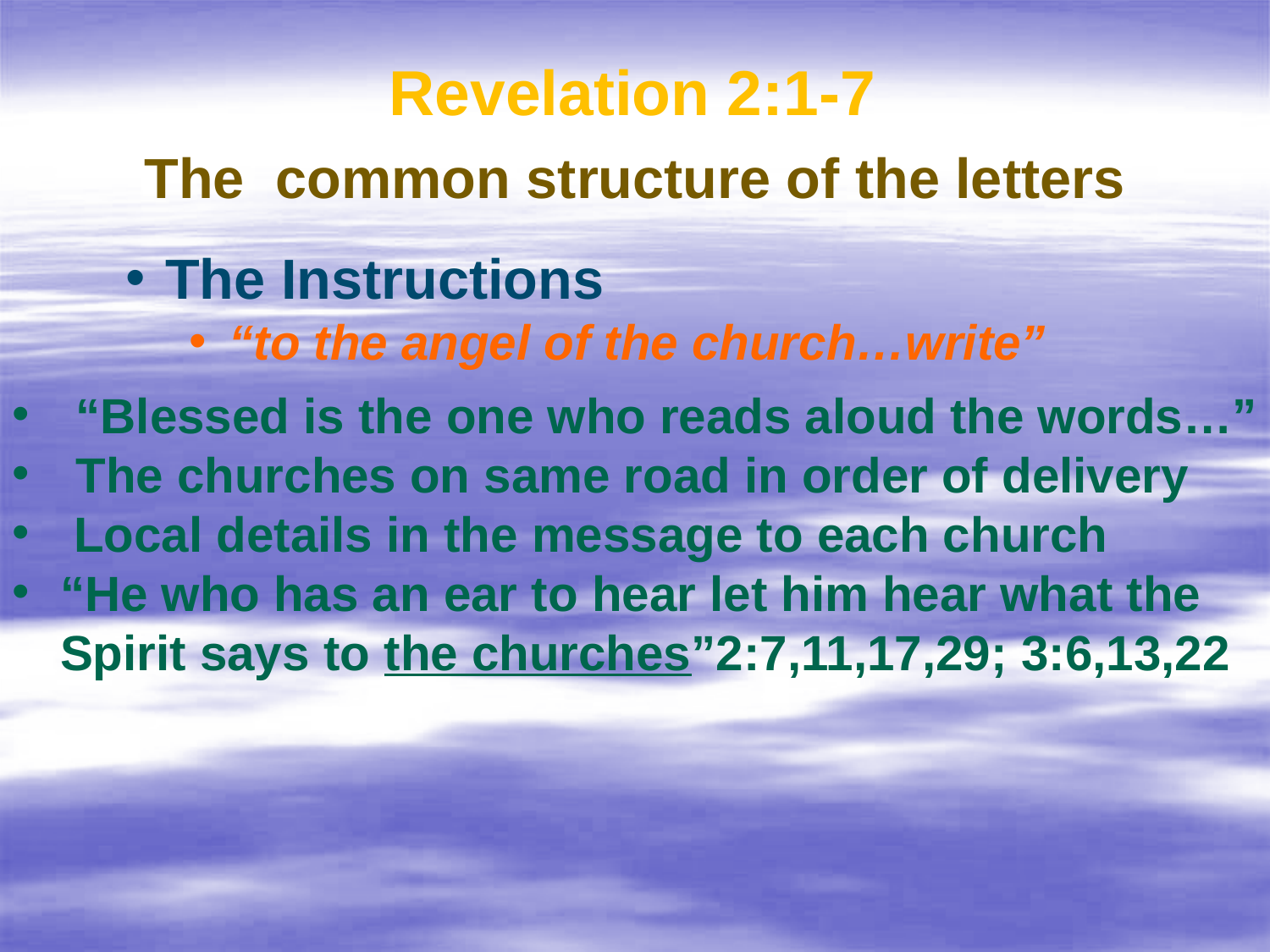

Revelation 2:1-7
The  common structure of the letters

The Instructions
“to the angel of the church…write”

“Blessed is the one who reads aloud the words…”
The churches on same road in order of delivery
 Local details in the message to each church
“He who has an ear to hear let him hear what the Spirit says to the churches”2:7,11,17,29; 3:6,13,22